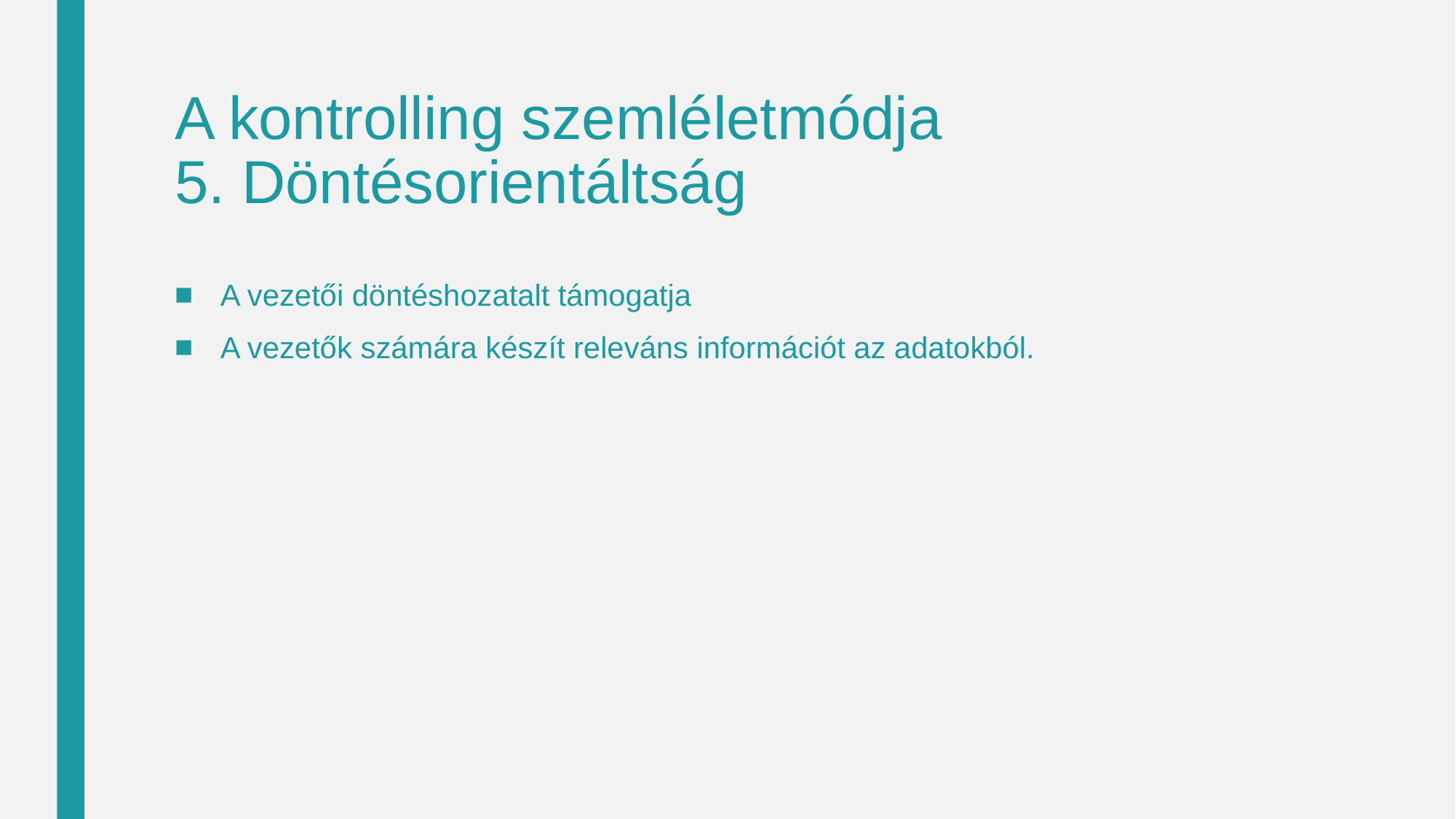

# A kontrolling szemléletmódja 5. Döntésorientáltság
A vezetői döntéshozatalt támogatja
A vezetők számára készít releváns információt az adatokból.